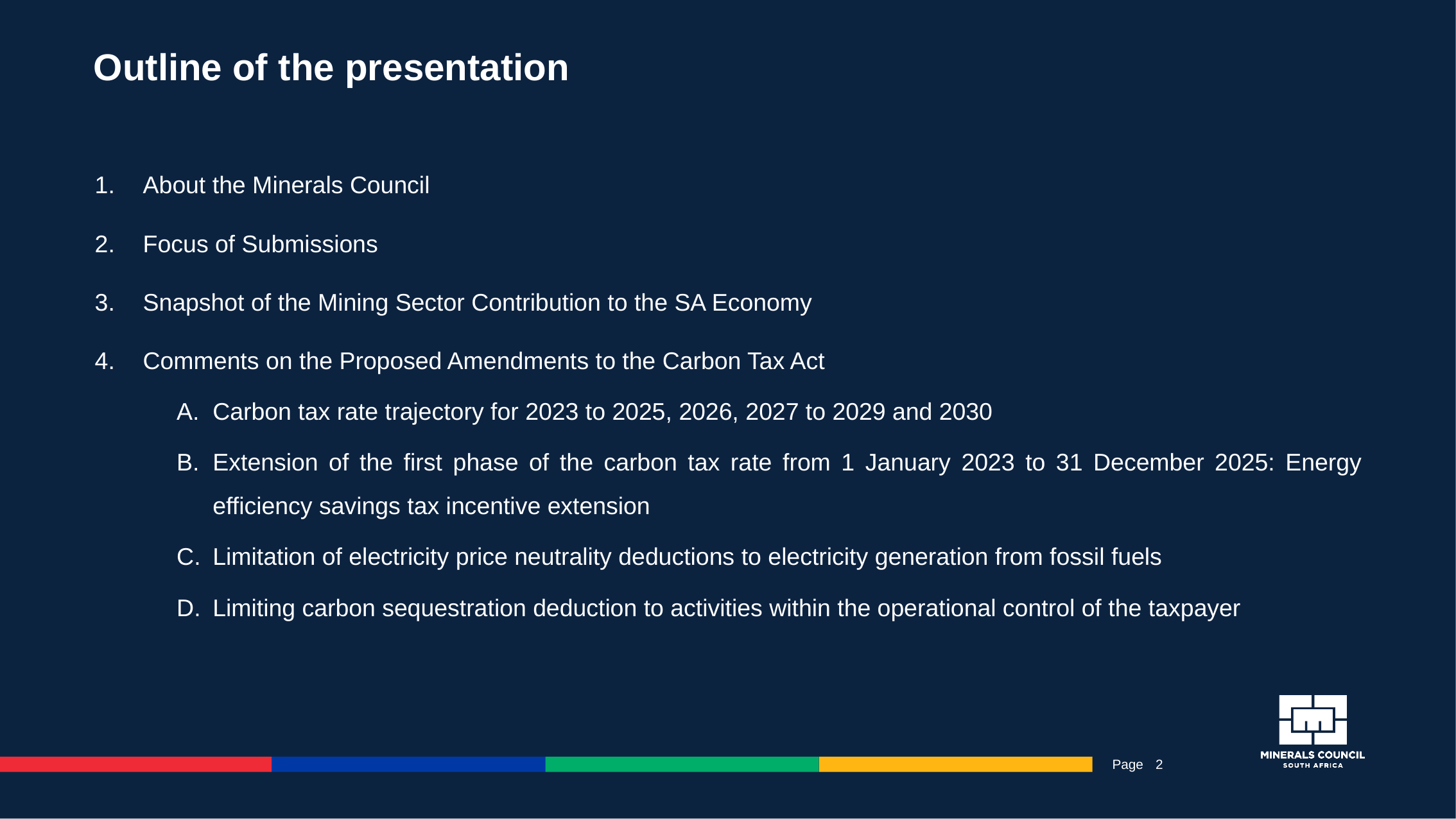

# Outline of the presentation
About the Minerals Council
Focus of Submissions
Snapshot of the Mining Sector Contribution to the SA Economy
Comments on the Proposed Amendments to the Carbon Tax Act
Carbon tax rate trajectory for 2023 to 2025, 2026, 2027 to 2029 and 2030
Extension of the first phase of the carbon tax rate from 1 January 2023 to 31 December 2025: Energy efficiency savings tax incentive extension
Limitation of electricity price neutrality deductions to electricity generation from fossil fuels
Limiting carbon sequestration deduction to activities within the operational control of the taxpayer

2